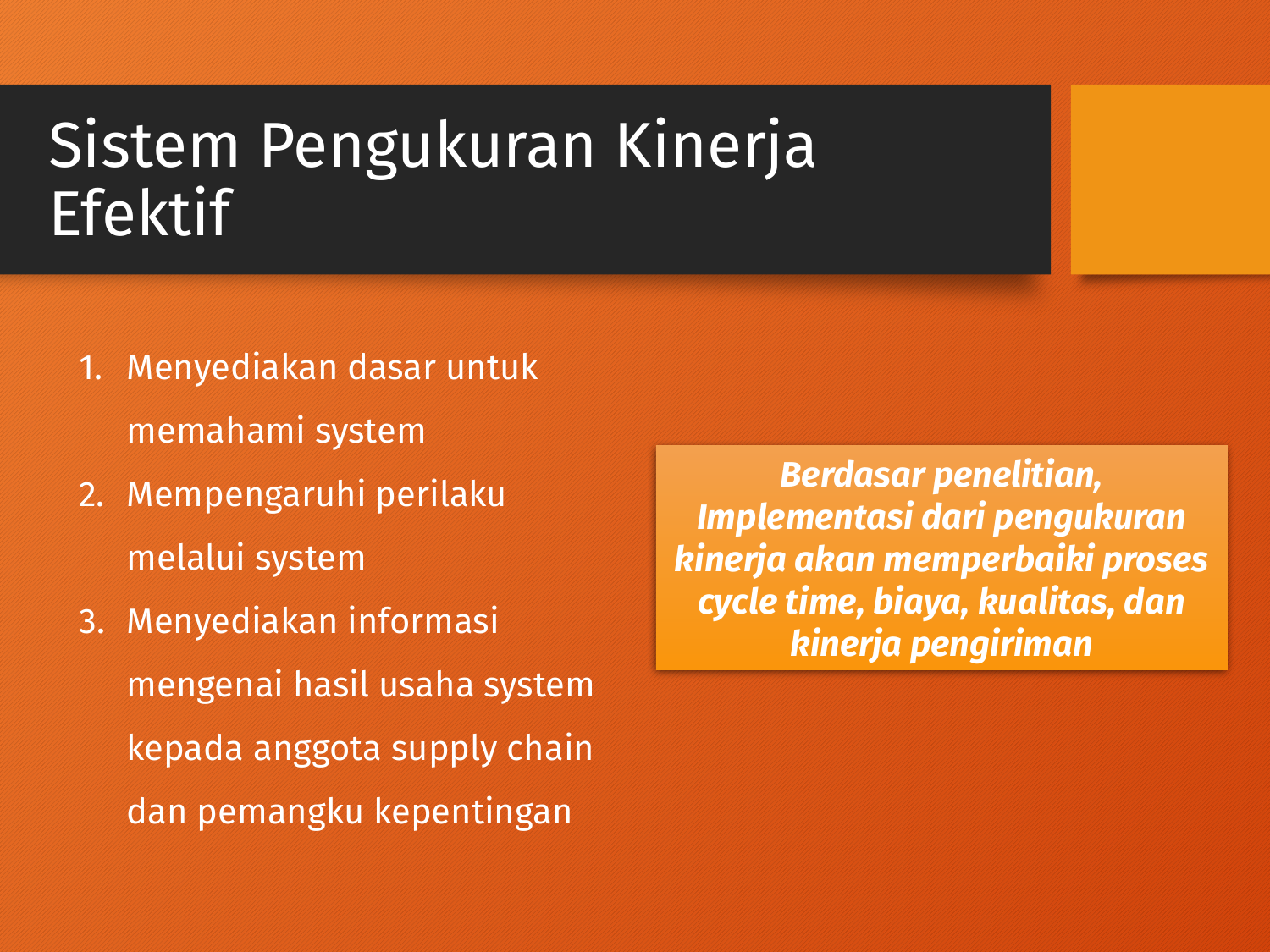

# Sistem Pengukuran Kinerja Efektif
Menyediakan dasar untuk memahami system
Mempengaruhi perilaku melalui system
Menyediakan informasi mengenai hasil usaha system kepada anggota supply chain dan pemangku kepentingan
Berdasar penelitian, Implementasi dari pengukuran kinerja akan memperbaiki proses cycle time, biaya, kualitas, dan kinerja pengiriman